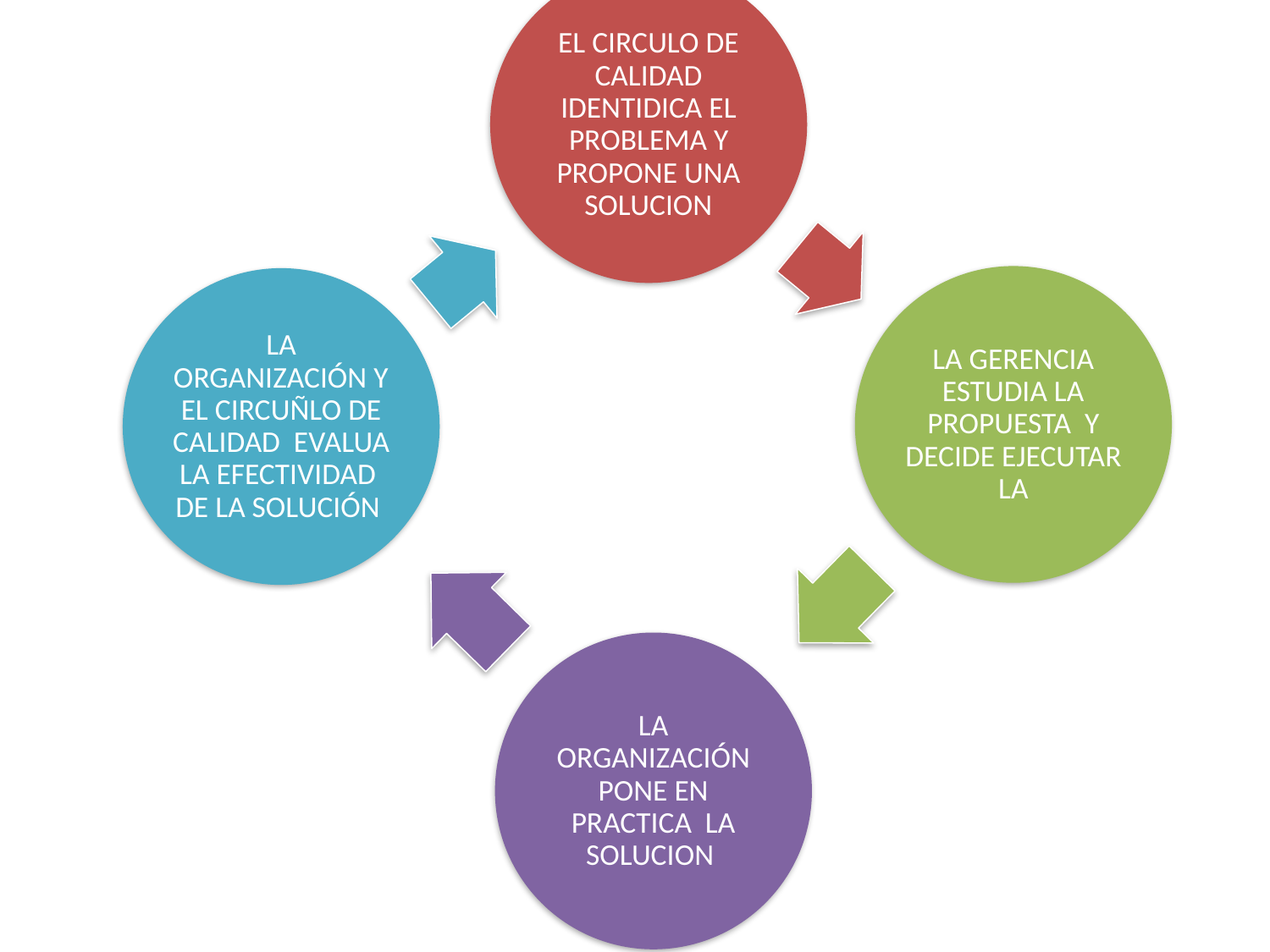

EL CIRCULO DE CALIDAD IDENTIDICA EL PROBLEMA Y PROPONE UNA SOLUCION

LA GERENCIA ESTUDIA LA PROPUESTA  Y DECIDE EJECUTAR LA

LA ORGANIZACIÓN PONE EN PRACTICA  LA SOLUCION

LA ORGANIZACIÓN Y EL CIRCUÑLO DE CALIDAD  EVALUA LA EFECTIVIDAD  DE LA SOLUCIÓN